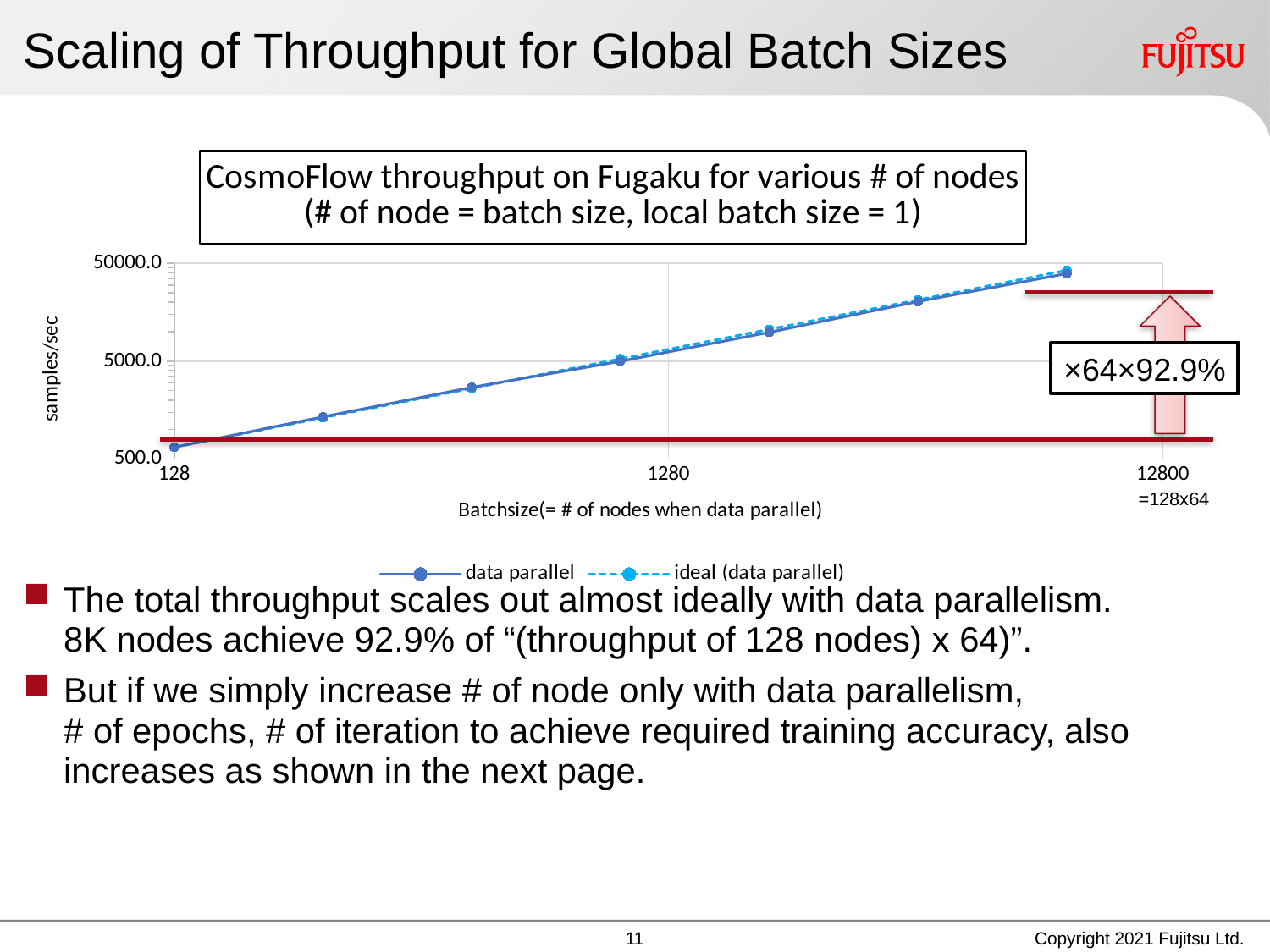

# Scaling of Throughput for Global Batch Sizes

The total throughput scales out almost ideally with data parallelism.
8K nodes achieve 92.9% of “(throughput of 128 nodes) x 64)”.
But if we simply increase # of node only with data parallelism,
# of epochs, # of iteration to achieve required training accuracy, also increases as shown in the next page.

### Chart: CosmoFlow throughput on Fugaku for various # of nodes
(# of node = batch size, local batch size = 1)

| Category |  | ideal (data parallel) |
|---|---|---|
×64×92.9%
=128x64
11
Copyright 2021 Fujitsu Ltd.